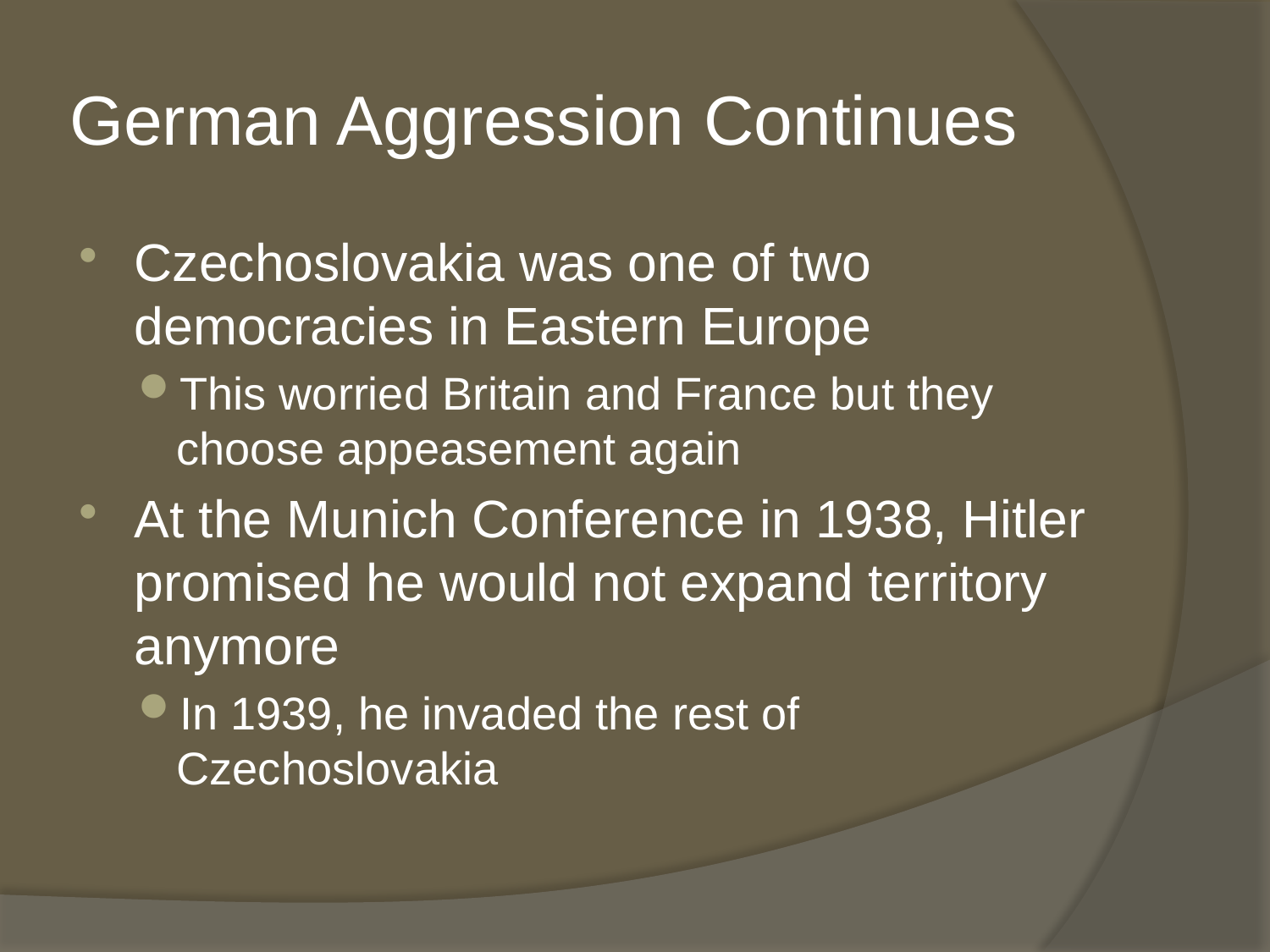

# German Aggression Continues
Czechoslovakia was one of two democracies in Eastern Europe
This worried Britain and France but they choose appeasement again
At the Munich Conference in 1938, Hitler promised he would not expand territory anymore
In 1939, he invaded the rest of Czechoslovakia